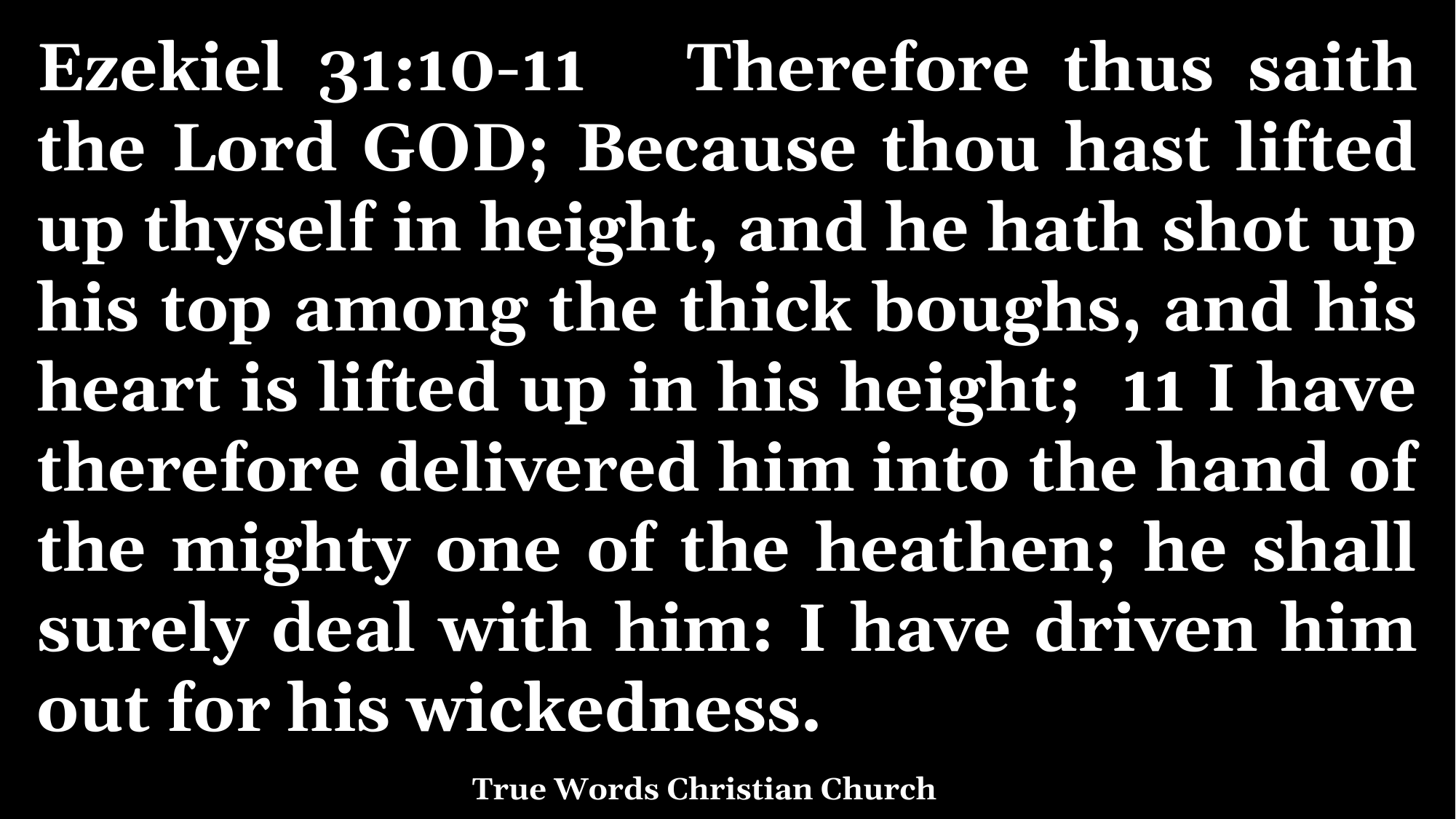

Ezekiel 31:10-11   Therefore thus saith the Lord GOD; Because thou hast lifted up thyself in height, and he hath shot up his top among the thick boughs, and his heart is lifted up in his height;  11 I have therefore delivered him into the hand of the mighty one of the heathen; he shall surely deal with him: I have driven him out for his wickedness.
True Words Christian Church